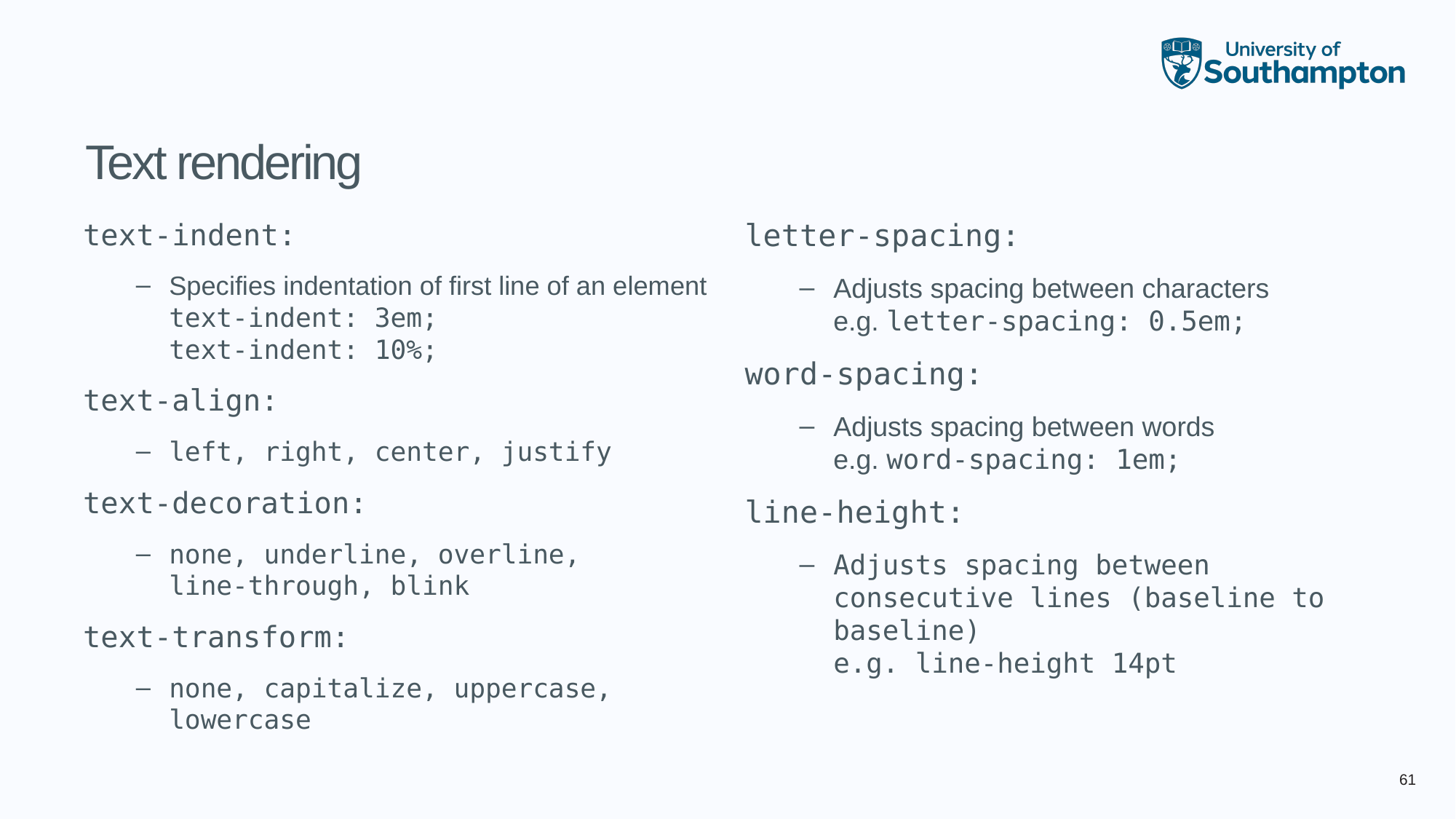

# Text rendering
text-indent:
Specifies indentation of first line of an element
text-indent: 3em;
text-indent: 10%;
text-align:
left, right, center, justify
text-decoration:
none, underline, overline,
line-through, blink
text-transform:
none, capitalize, uppercase, lowercase
letter-spacing:
Adjusts spacing between characters
e.g. letter-spacing: 0.5em;
word-spacing:
Adjusts spacing between words
e.g. word-spacing: 1em;
line-height:
Adjusts spacing between consecutive lines (baseline to baseline)
e.g. line-height 14pt